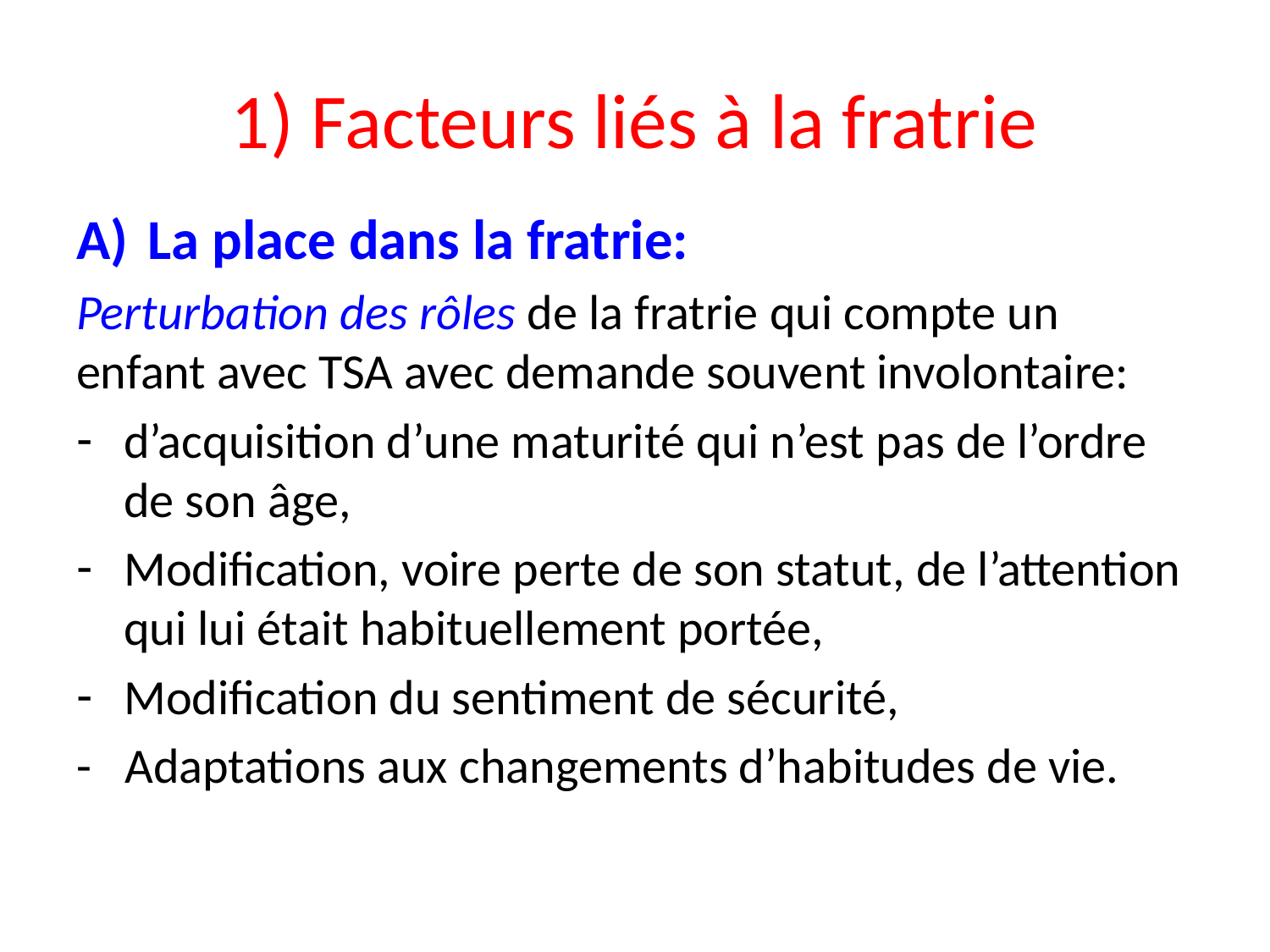

# 1) Facteurs liés à la fratrie
La place dans la fratrie:
Perturbation des rôles de la fratrie qui compte un enfant avec TSA avec demande souvent involontaire:
d’acquisition d’une maturité qui n’est pas de l’ordre de son âge,
Modification, voire perte de son statut, de l’attention qui lui était habituellement portée,
Modification du sentiment de sécurité,
-   Adaptations aux changements d’habitudes de vie.